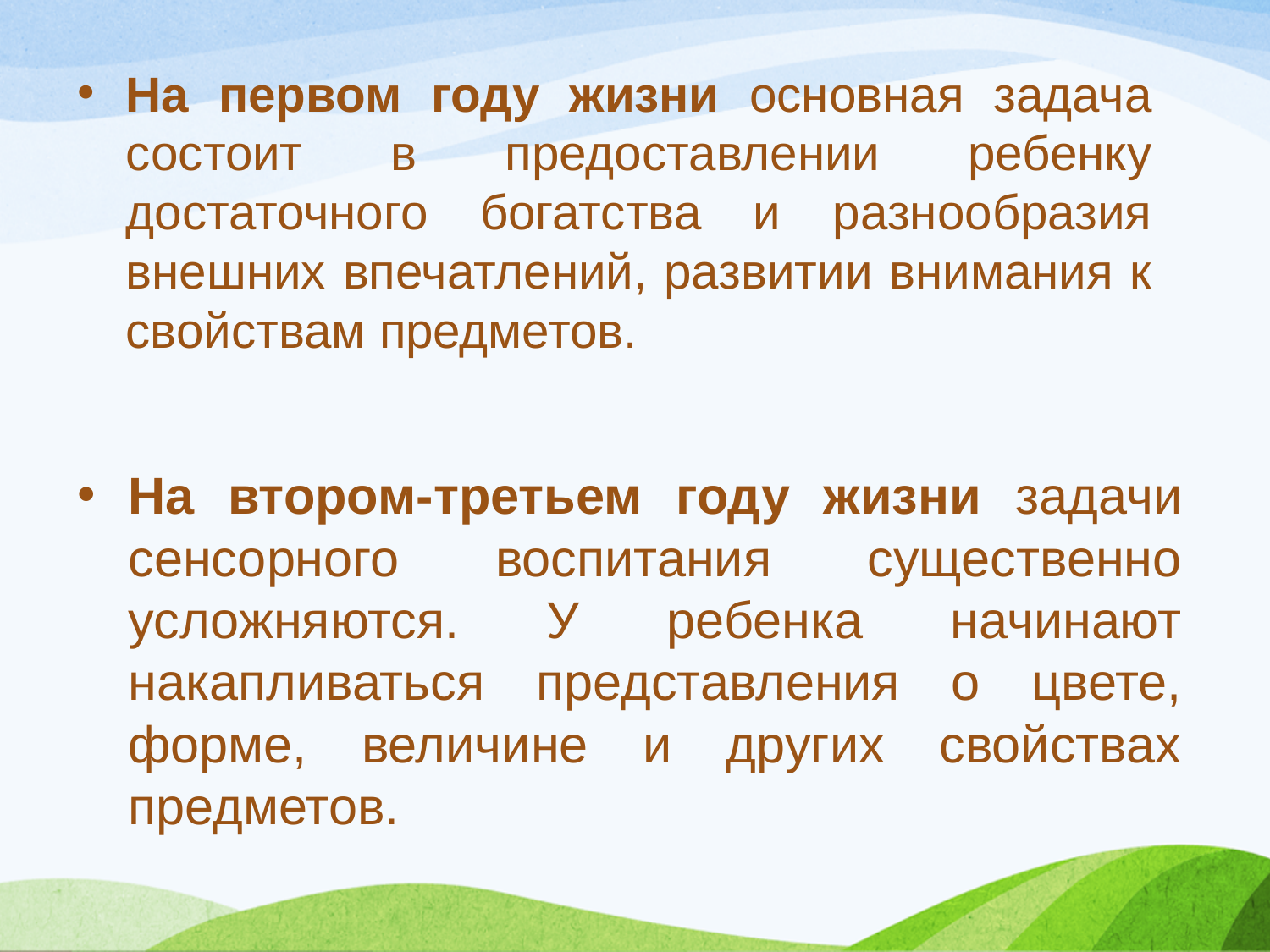

На первом году жизни основная задача состоит в предоставлении ребенку достаточного богатства и разнообразия внешних впечатлений, развитии внимания к свойствам предметов.

На втором-третьем году жизни задачи сенсорного воспитания существенно усложняются. У ребенка начинают накапливаться представления о цвете, форме, величине и других свойствах предметов.